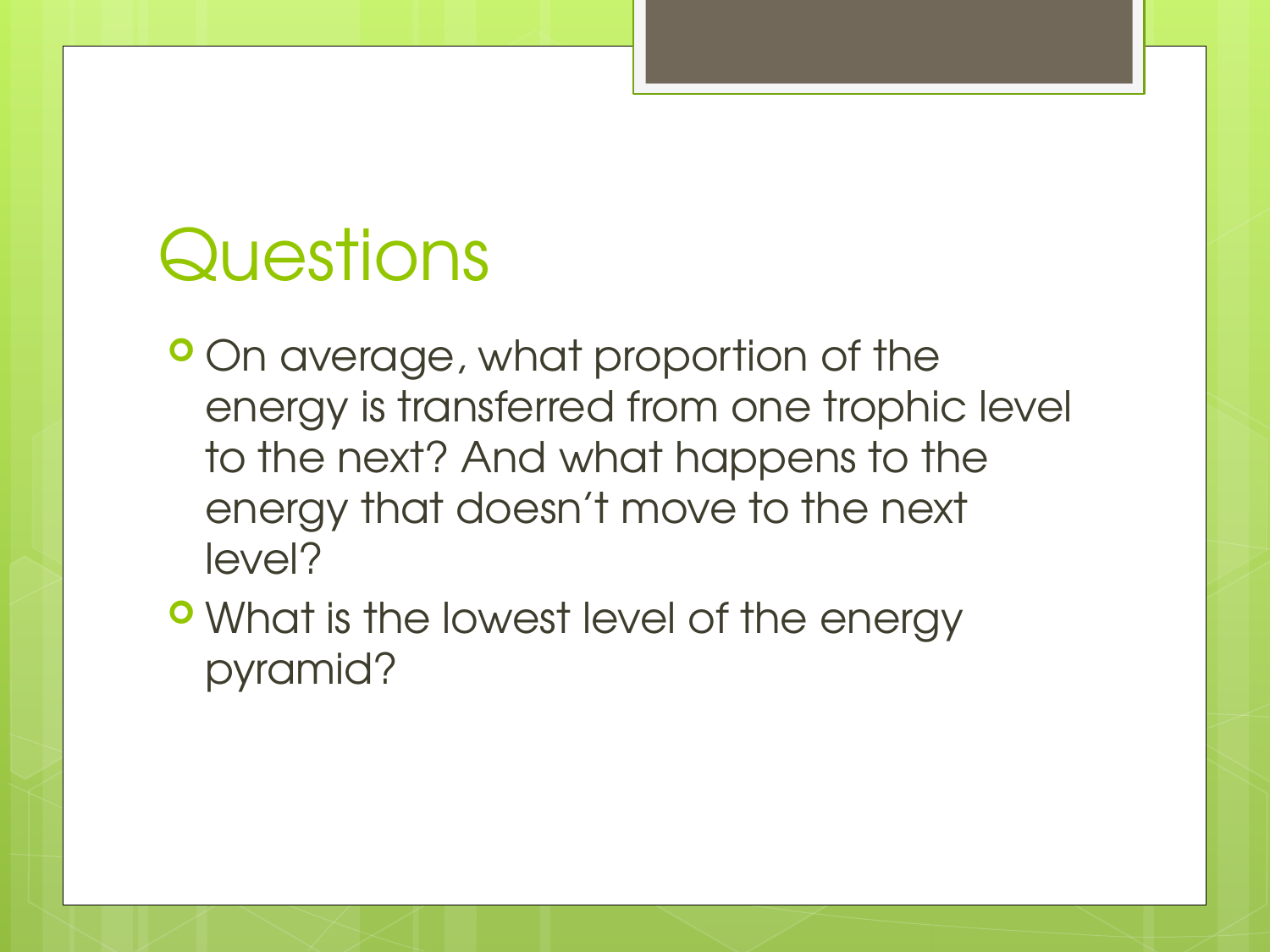

# Questions
On average, what proportion of the energy is transferred from one trophic level to the next? And what happens to the energy that doesn’t move to the next level?
What is the lowest level of the energy pyramid?